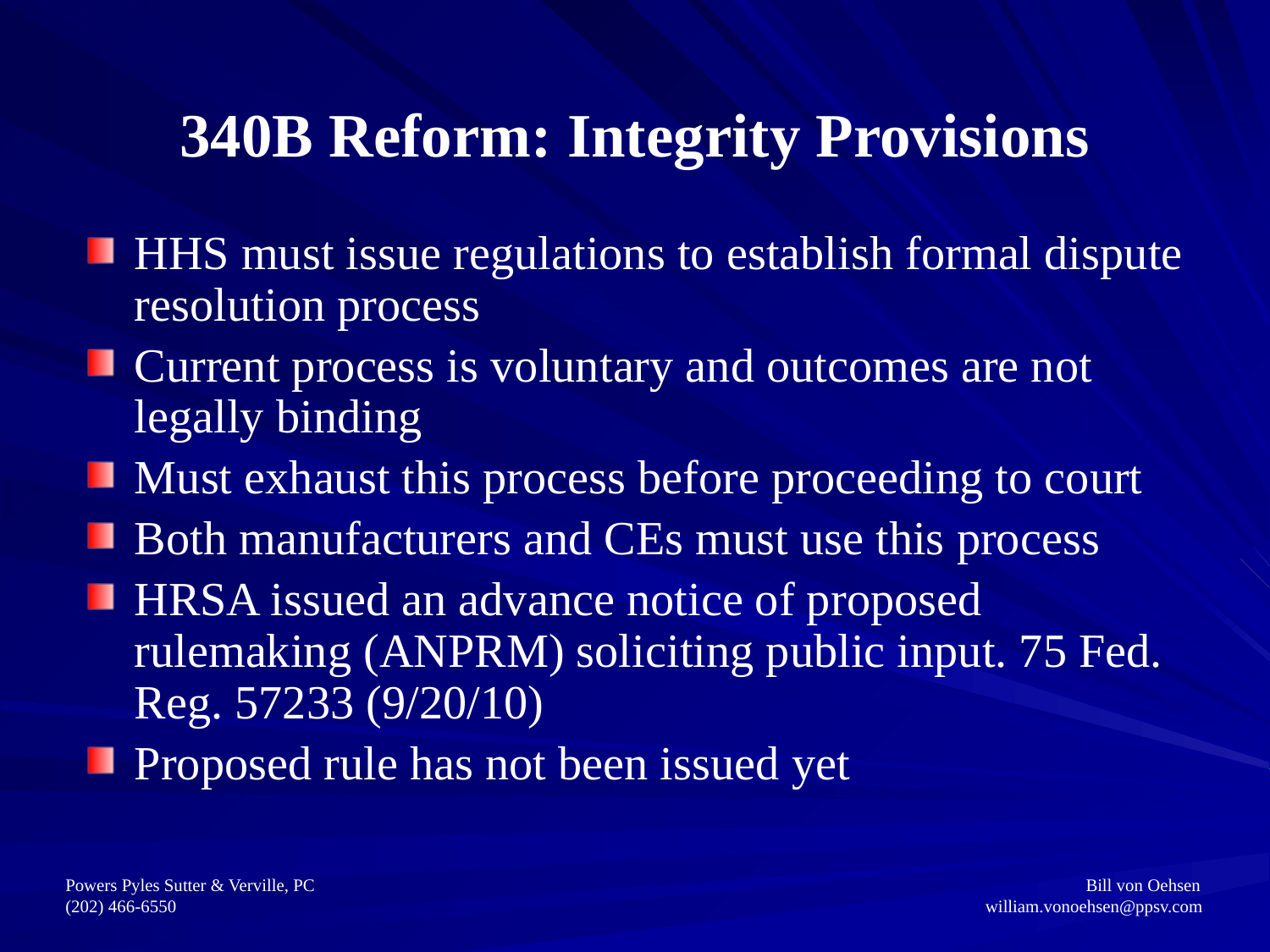

340B Reform: Integrity Provisions
HHS must issue regulations to establish formal dispute resolution process
Current process is voluntary and outcomes are not legally binding
Must exhaust this process before proceeding to court
Both manufacturers and CEs must use this process
HRSA issued an advance notice of proposed rulemaking (ANPRM) soliciting public input. 75 Fed. Reg. 57233 (9/20/10)
Proposed rule has not been issued yet
Powers Pyles Sutter & Verville, PC					     		 Bill von Oehsen
(202) 466-6550						                	       william.vonoehsen@ppsv.com